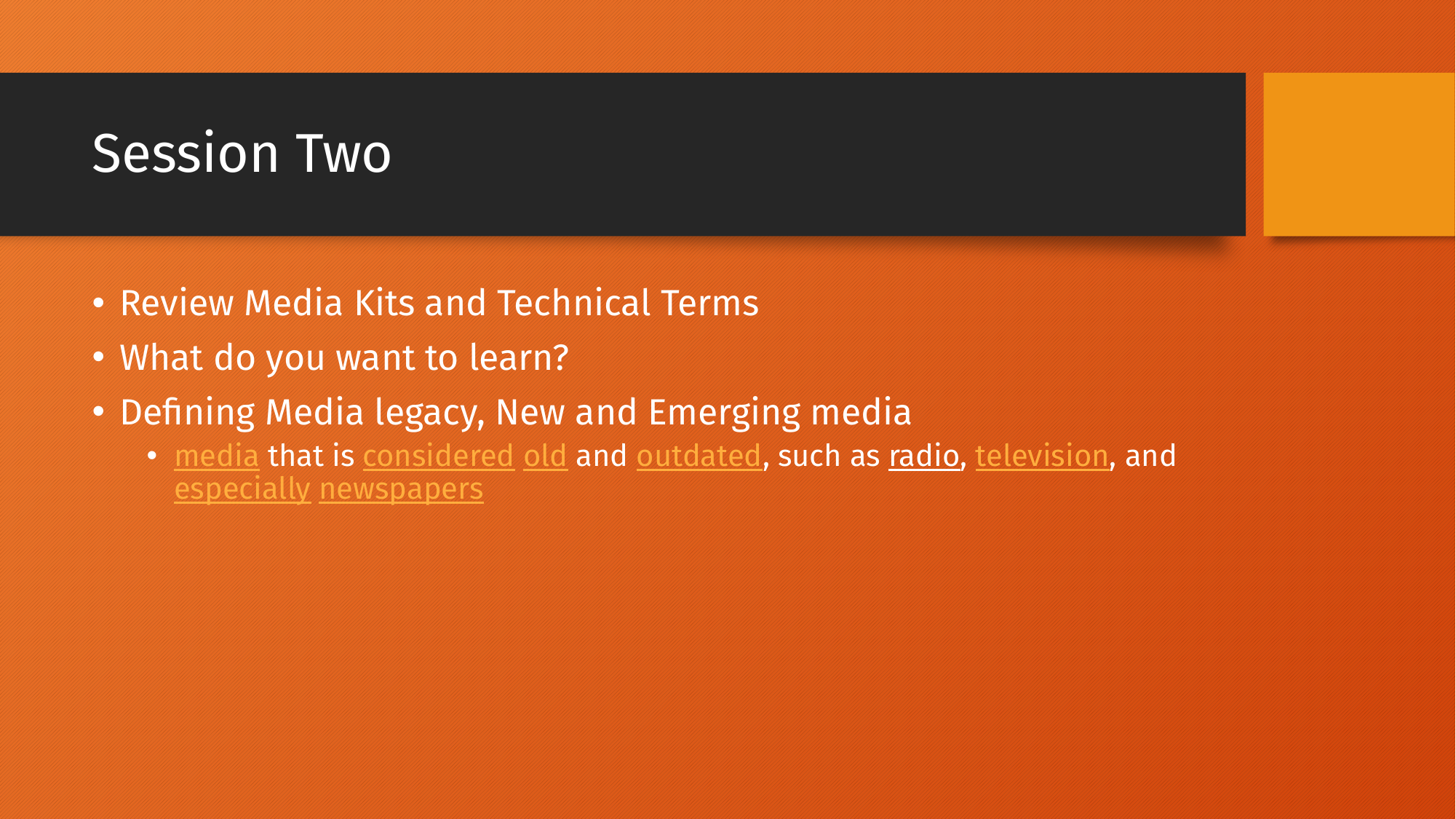

# Session Two
Review Media Kits and Technical Terms
What do you want to learn?
Defining Media legacy, New and Emerging media
media that is considered old and outdated, such as radio, television, and especially newspapers